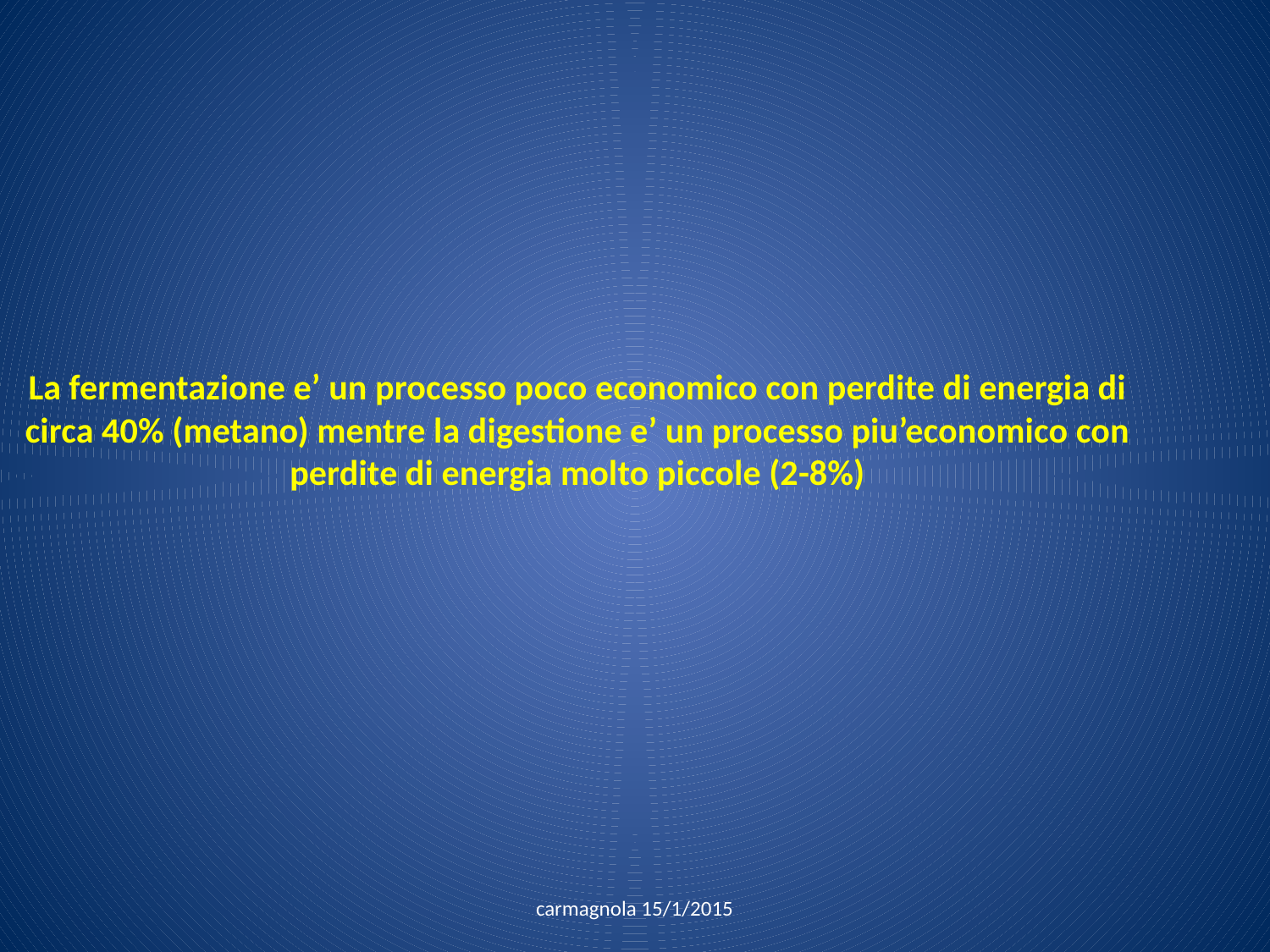

La fermentazione e’ un processo poco economico con perdite di energia di circa 40% (metano) mentre la digestione e’ un processo piu’economico con perdite di energia molto piccole (2-8%)
carmagnola 15/1/2015